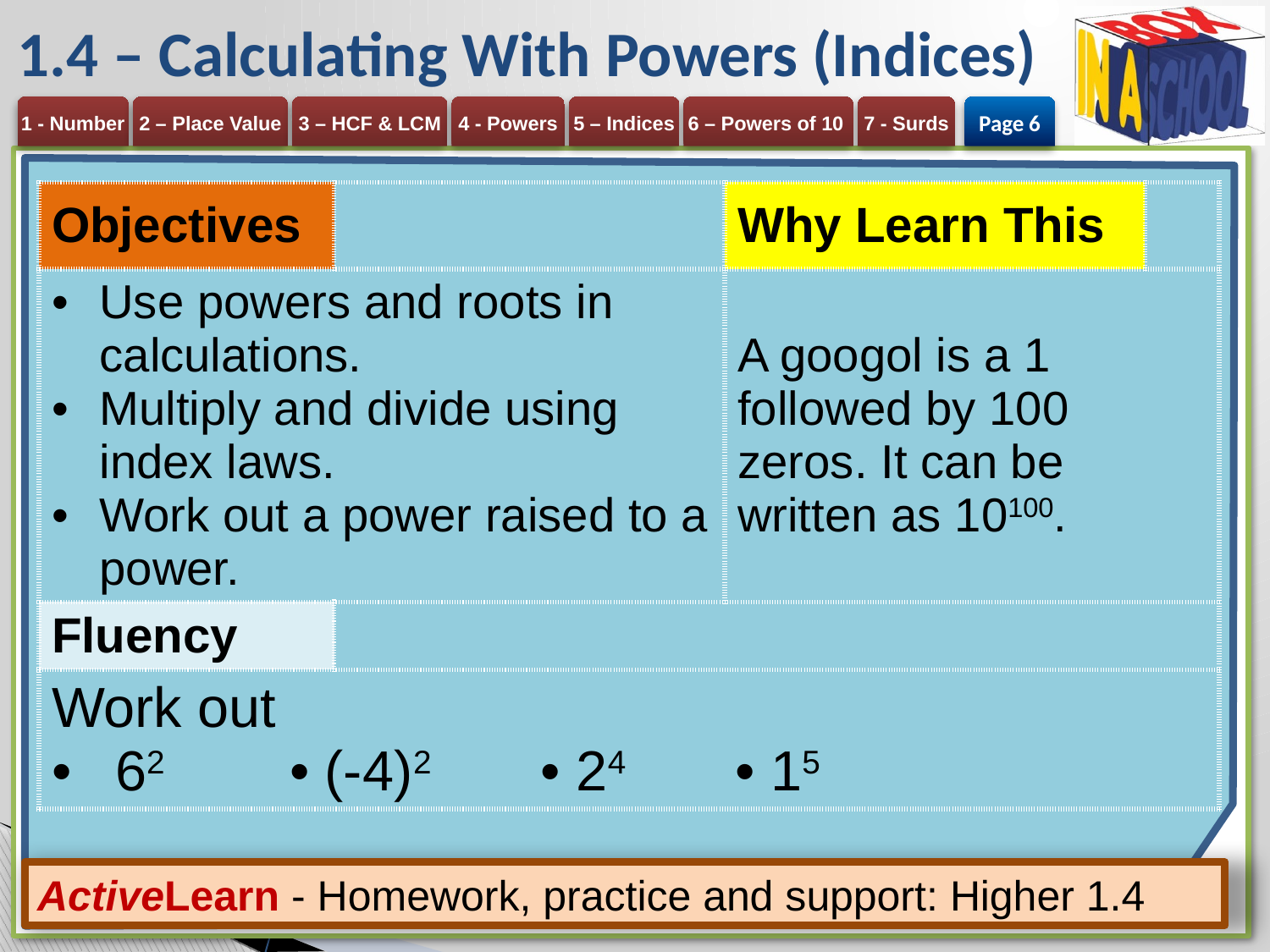

# 1.4 – Calculating With Powers (Indices)
Page 6
| Objectives |  | Why Learn This |  |
| --- | --- | --- | --- |
| Use powers and roots in calculations. Multiply and divide using index laws. Work out a power raised to a power. |  | A googol is a 1 followed by 100 zeros. It can be written as 10100. |  |
| Fluency |  |  |  |
| Work out 62 • (-4)2 • 24 • 15 |  |  |  |
ActiveLearn - Homework, practice and support: Higher 1.4